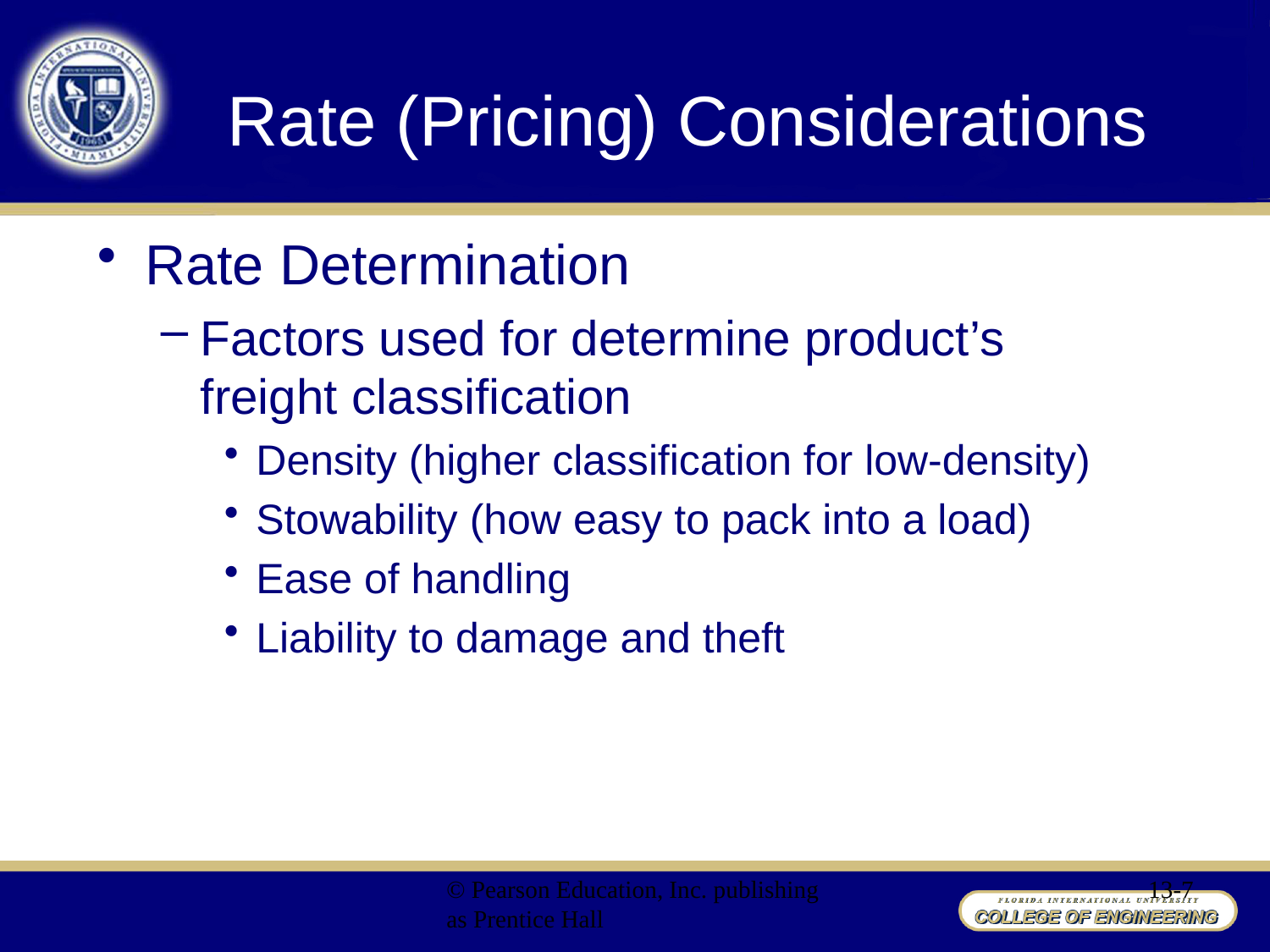

# Rate (Pricing) Considerations
Rate Determination
Factors used for determine product’s freight classification
Density (higher classification for low-density)
Stowability (how easy to pack into a load)
Ease of handling
Liability to damage and theft

© Pearson Education, Inc. publishing as Prentice Hall
13-7